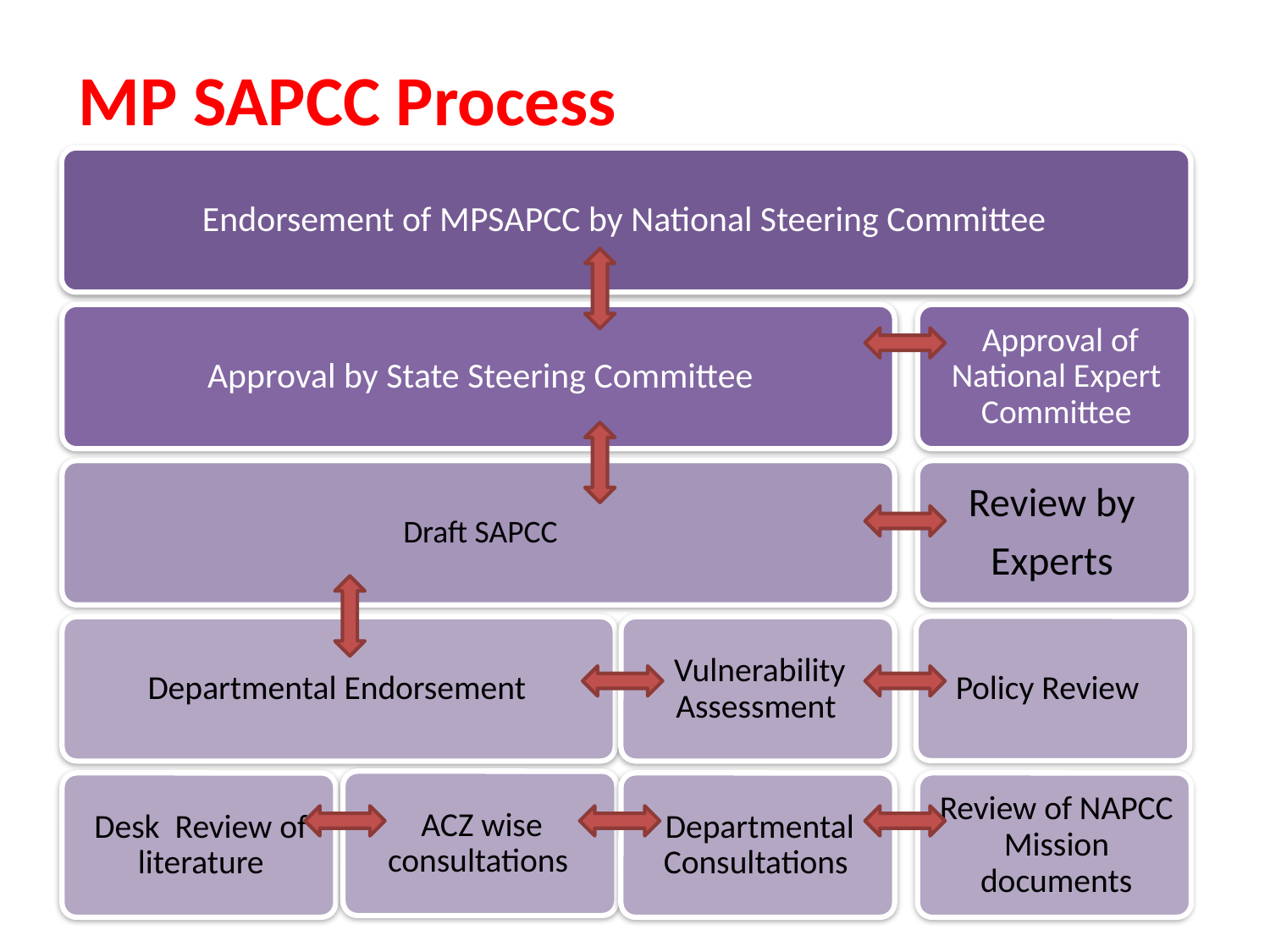

MP SAPCC Process
Endorsement of MPSAPCC by National Steering Committee
Approval by State Steering Committee
Draft SAPCC
Departmental Endorsement
Desk  Review of literature
ACZ wise consultations
Vulnerability Assessment
Departmental Consultations
 Approval of National Expert Committee
Review by
Experts
Policy Review
Review of NAPCC Mission documents